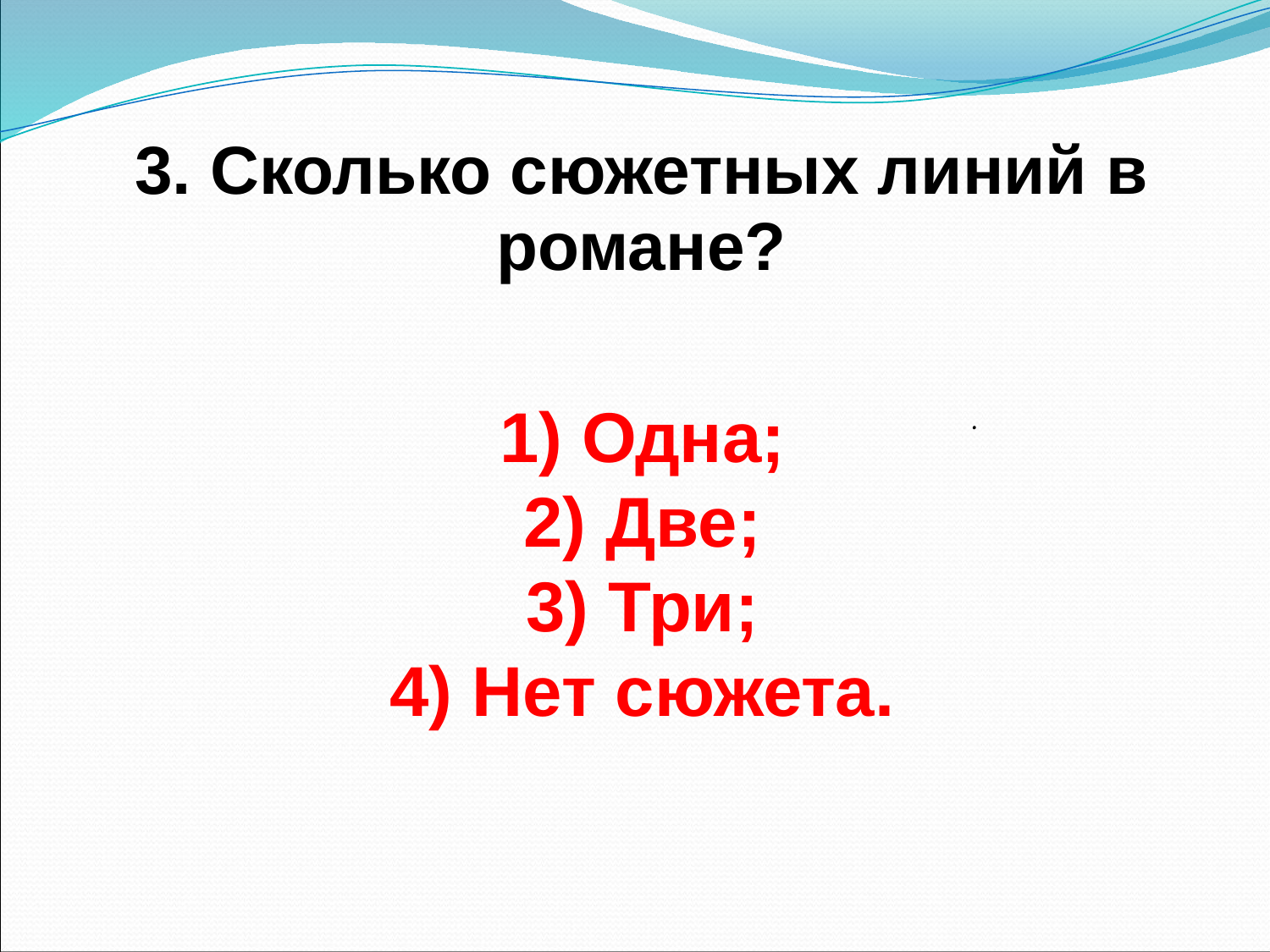

# 3. Сколько сюжетных линий в романе?
1) Одна;
2) Две;
3) Три;
4) Нет сюжета.
.